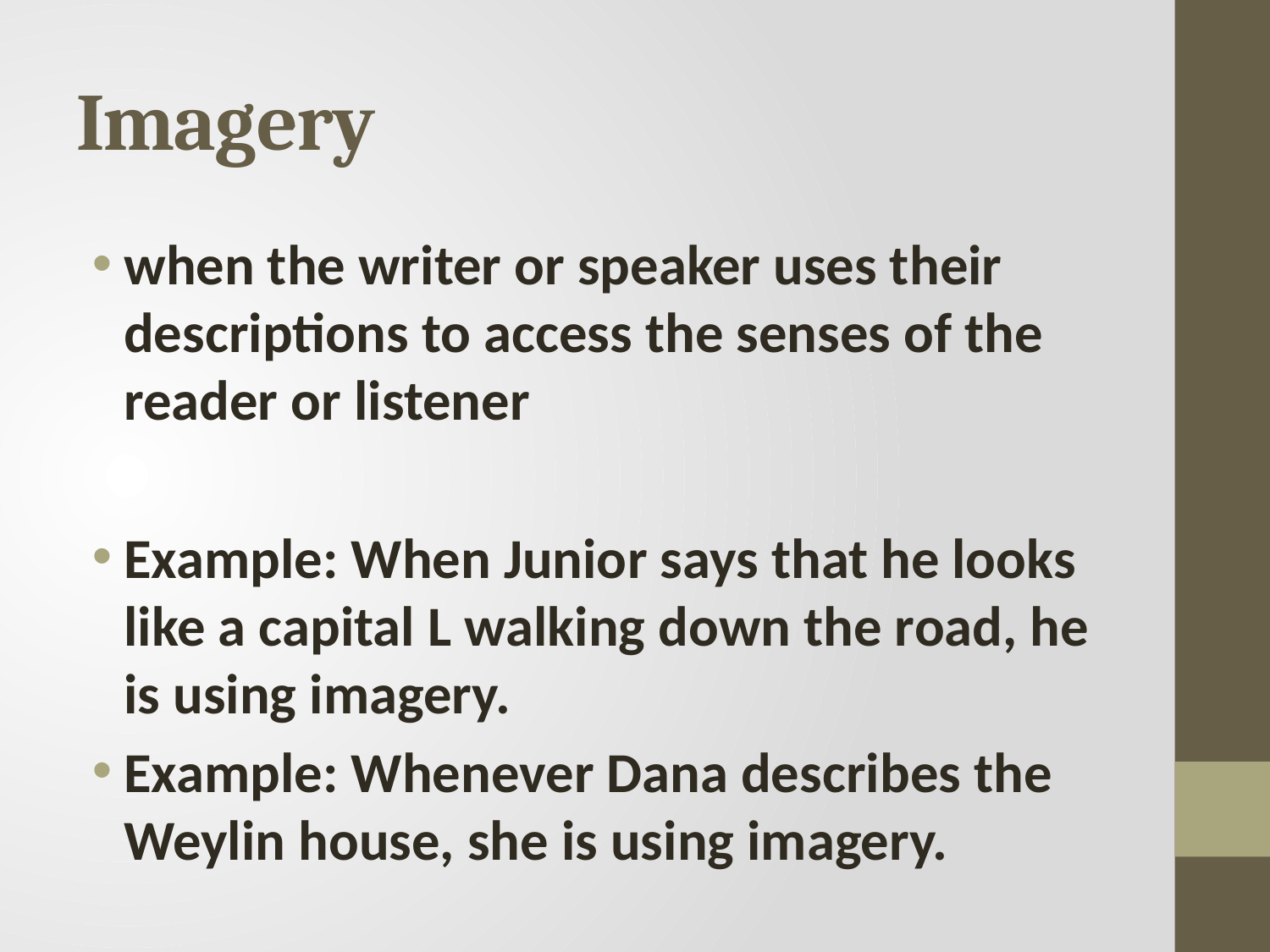

# Imagery
when the writer or speaker uses their descriptions to access the senses of the reader or listener

Example: When Junior says that he looks like a capital L walking down the road, he is using imagery.
Example: Whenever Dana describes the Weylin house, she is using imagery.